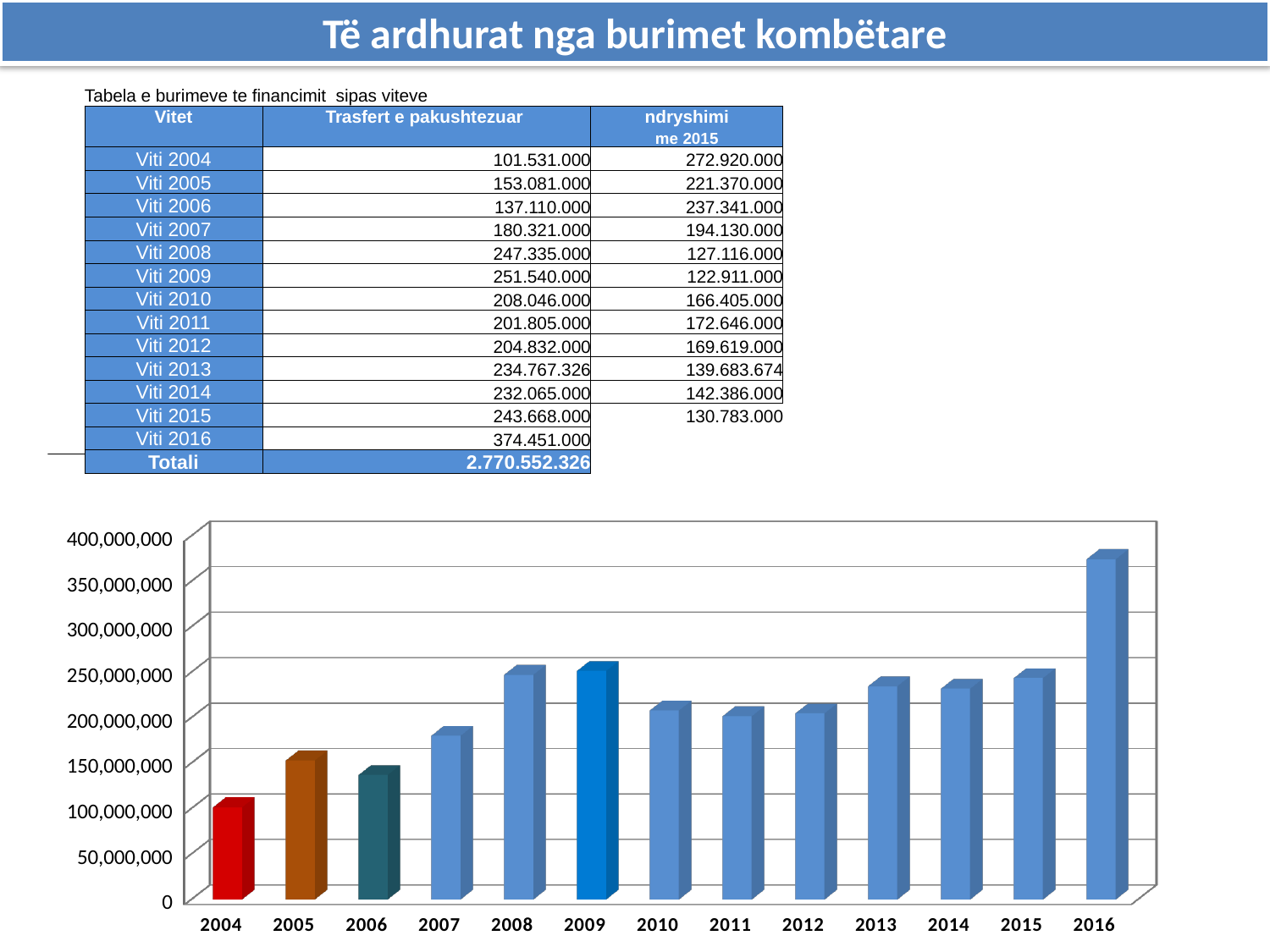

Të ardhurat nga burimet kombëtare
| Tabela e burimeve te financimit sipas viteve |  |  |
| --- | --- | --- |
| Vitet | Trasfert e pakushtezuar | ndryshimi |
|  |  | me 2015 |
| Viti 2004 | 101.531.000 | 272.920.000 |
| Viti 2005 | 153.081.000 | 221.370.000 |
| Viti 2006 | 137.110.000 | 237.341.000 |
| Viti 2007 | 180.321.000 | 194.130.000 |
| Viti 2008 | 247.335.000 | 127.116.000 |
| Viti 2009 | 251.540.000 | 122.911.000 |
| Viti 2010 | 208.046.000 | 166.405.000 |
| Viti 2011 | 201.805.000 | 172.646.000 |
| Viti 2012 | 204.832.000 | 169.619.000 |
| Viti 2013 | 234.767.326 | 139.683.674 |
| Viti 2014 | 232.065.000 | 142.386.000 |
| Viti 2015 | 243.668.000 | 130.783.000 |
| Viti 2016 | 374.451.000 |  |
| Totali | 2.770.552.326 |  |

[unsupported chart]

[unsupported chart]